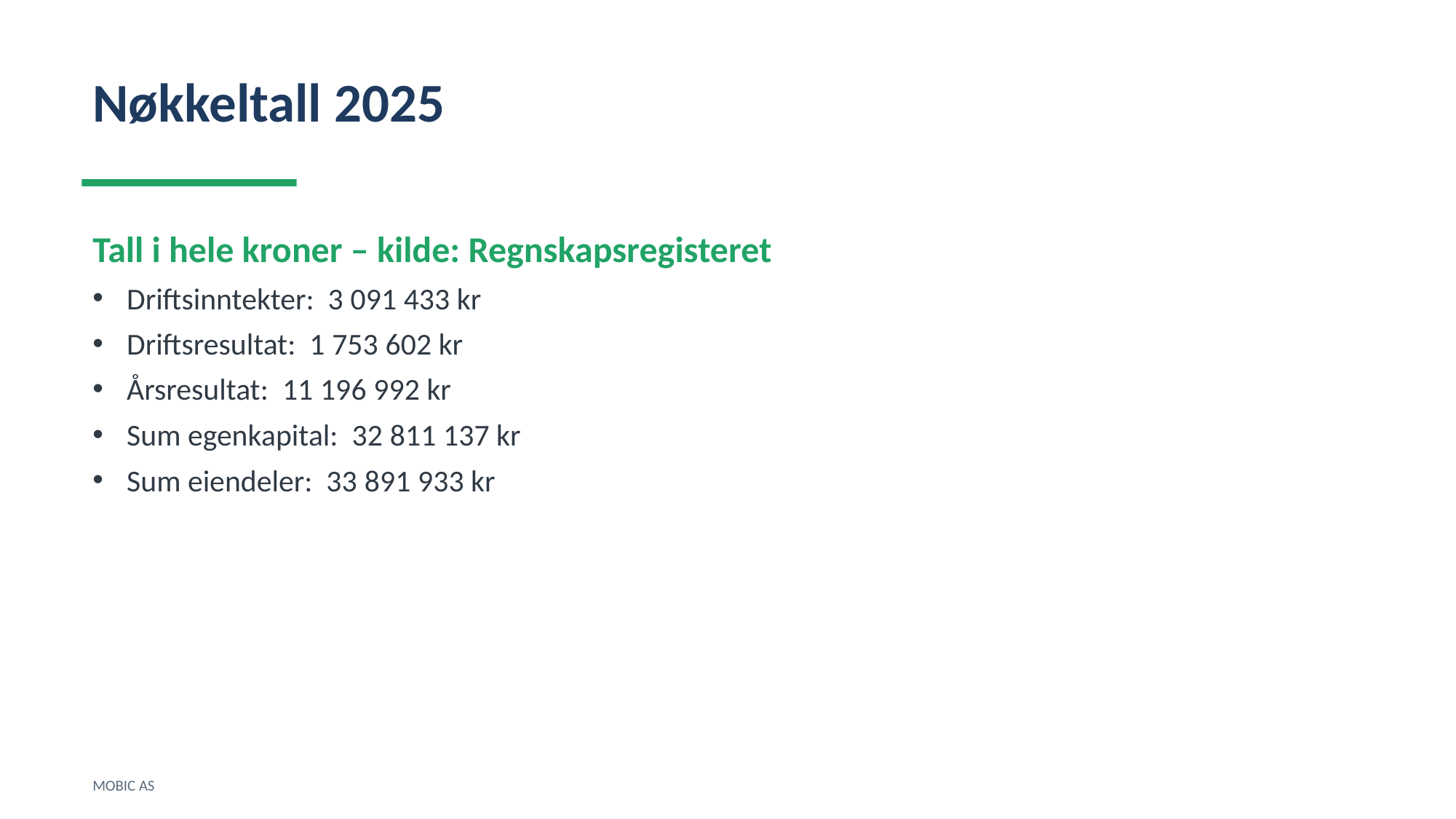

Nøkkeltall 2025

Tall i hele kroner – kilde: Regnskapsregisteret
Driftsinntekter:  3 091 433 kr
Driftsresultat:  1 753 602 kr
Årsresultat:  11 196 992 kr
Sum egenkapital:  32 811 137 kr
Sum eiendeler:  33 891 933 kr
MOBIC AS